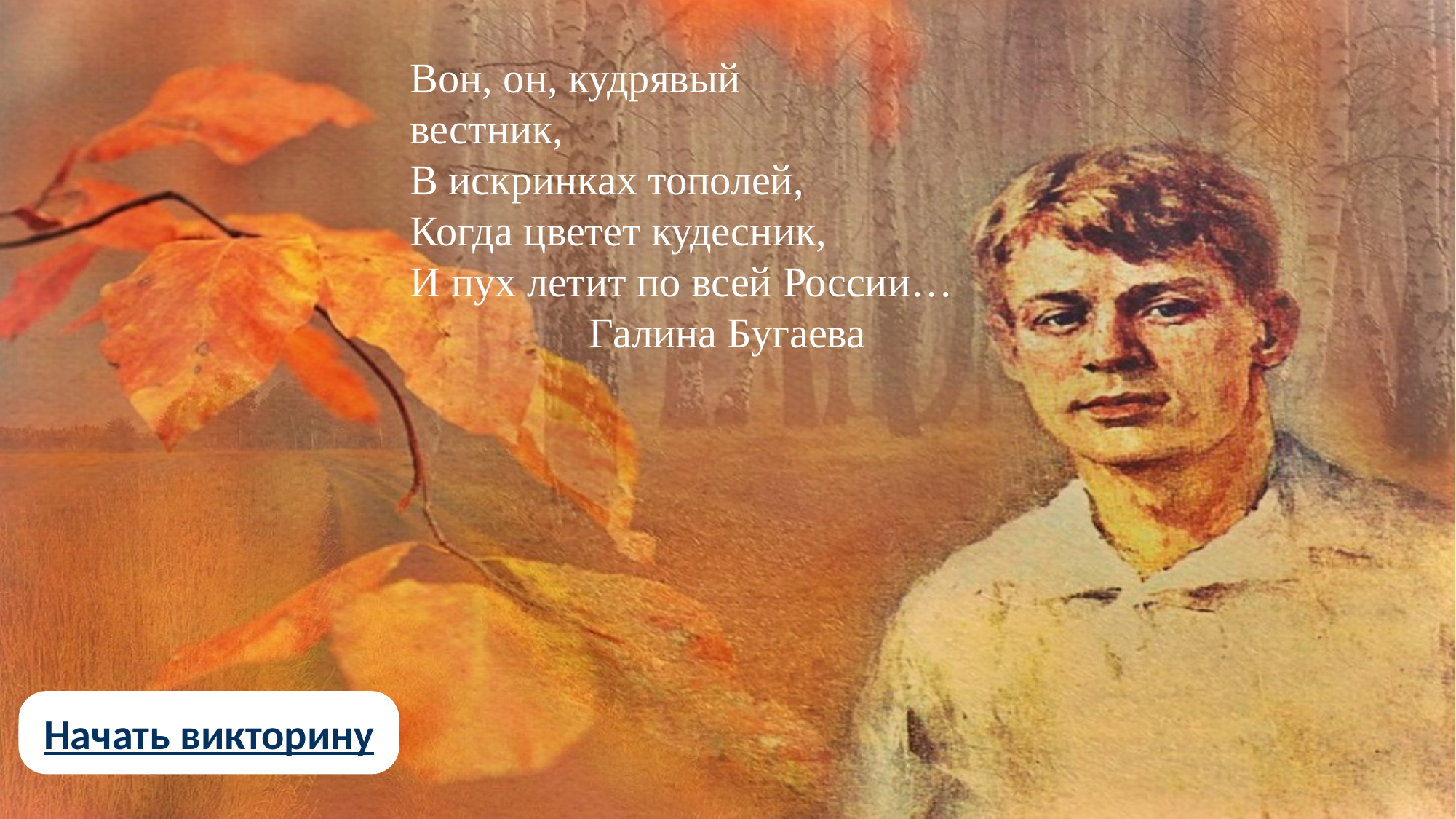

Вон, он, кудрявый
вестник,
В искринках тополей,
Когда цветет кудесник,
И пух летит по всей России…
                 Галина Бугаева
Начать викторину